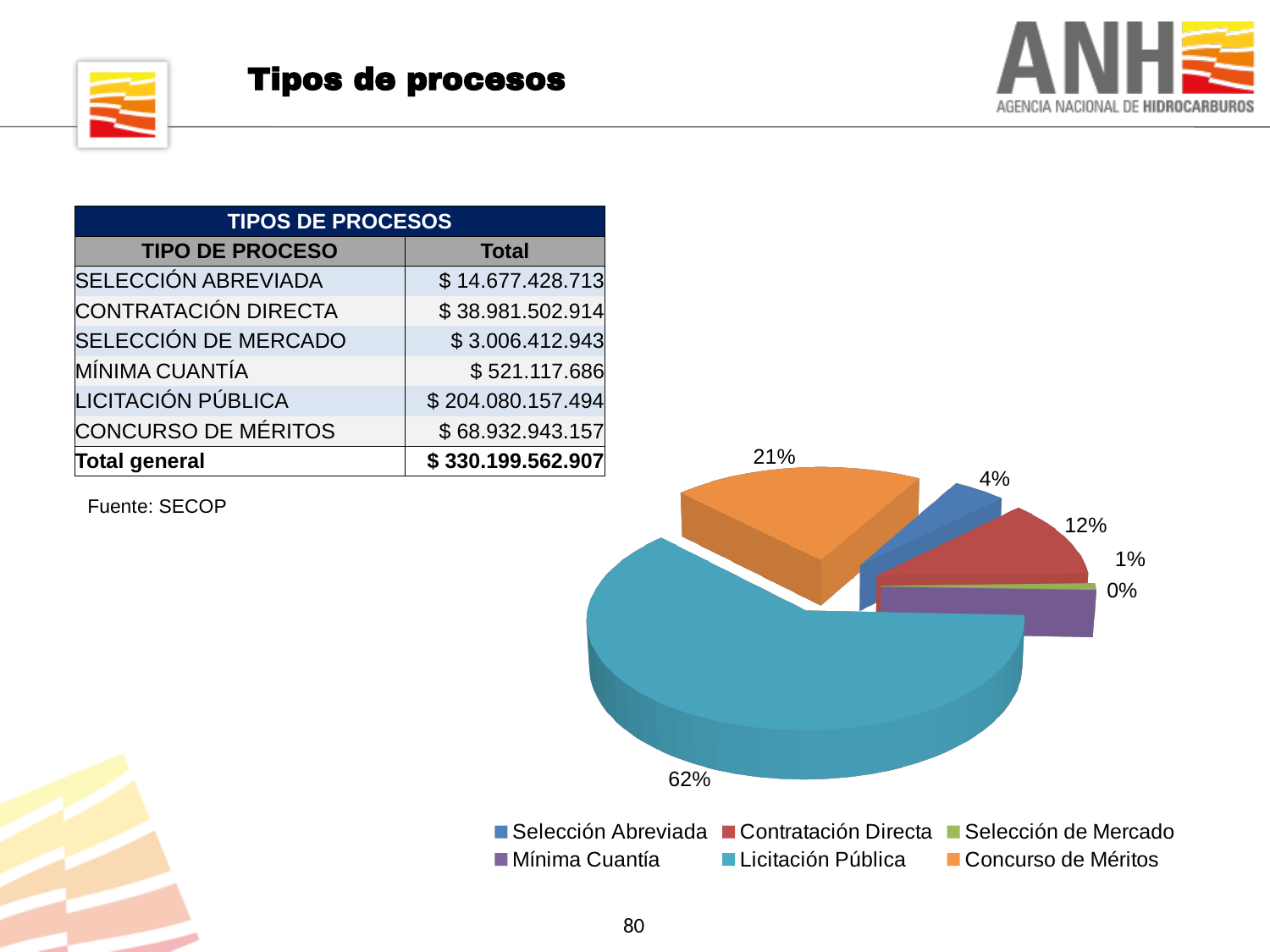

Tipos de procesos
| TIPOS DE PROCESOS |  |
| --- | --- |
| TIPO DE PROCESO | Total |
| SELECCIÓN ABREVIADA | $ 14.677.428.713 |
| CONTRATACIÓN DIRECTA | $ 38.981.502.914 |
| SELECCIÓN DE MERCADO | $ 3.006.412.943 |
| MÍNIMA CUANTÍA | $ 521.117.686 |
| LICITACIÓN PÚBLICA | $ 204.080.157.494 |
| CONCURSO DE MÉRITOS | $ 68.932.943.157 |
| Total general | $ 330.199.562.907 |

[unsupported chart]

Fuente: SECOP
80